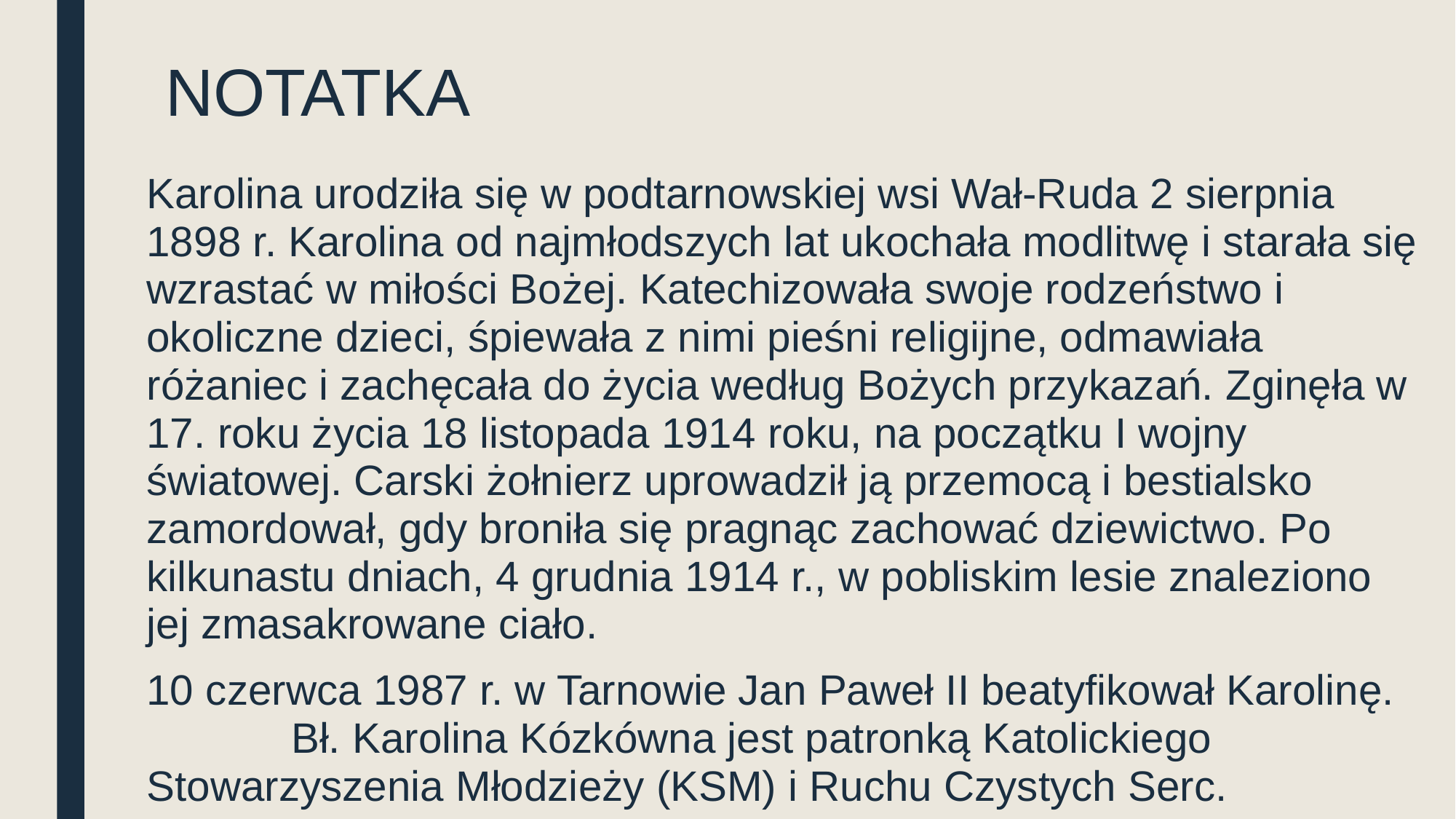

# NOTATKA
Karolina urodziła się w podtarnowskiej wsi Wał-Ruda 2 sierpnia 1898 r. Karolina od najmłodszych lat ukochała modlitwę i starała się wzrastać w miłości Bożej. Katechizowała swoje rodzeństwo i okoliczne dzieci, śpiewała z nimi pieśni religijne, odmawiała różaniec i zachęcała do życia według Bożych przykazań. Zginęła w 17. roku życia 18 listopada 1914 roku, na początku I wojny światowej. Carski żołnierz uprowadził ją przemocą i bestialsko zamordował, gdy broniła się pragnąc zachować dziewictwo. Po kilkunastu dniach, 4 grudnia 1914 r., w pobliskim lesie znaleziono jej zmasakrowane ciało.
10 czerwca 1987 r. w Tarnowie Jan Paweł II beatyfikował Karolinę.	   Bł. Karolina Kózkówna jest patronką Katolickiego Stowarzyszenia Młodzieży (KSM) i Ruchu Czystych Serc.